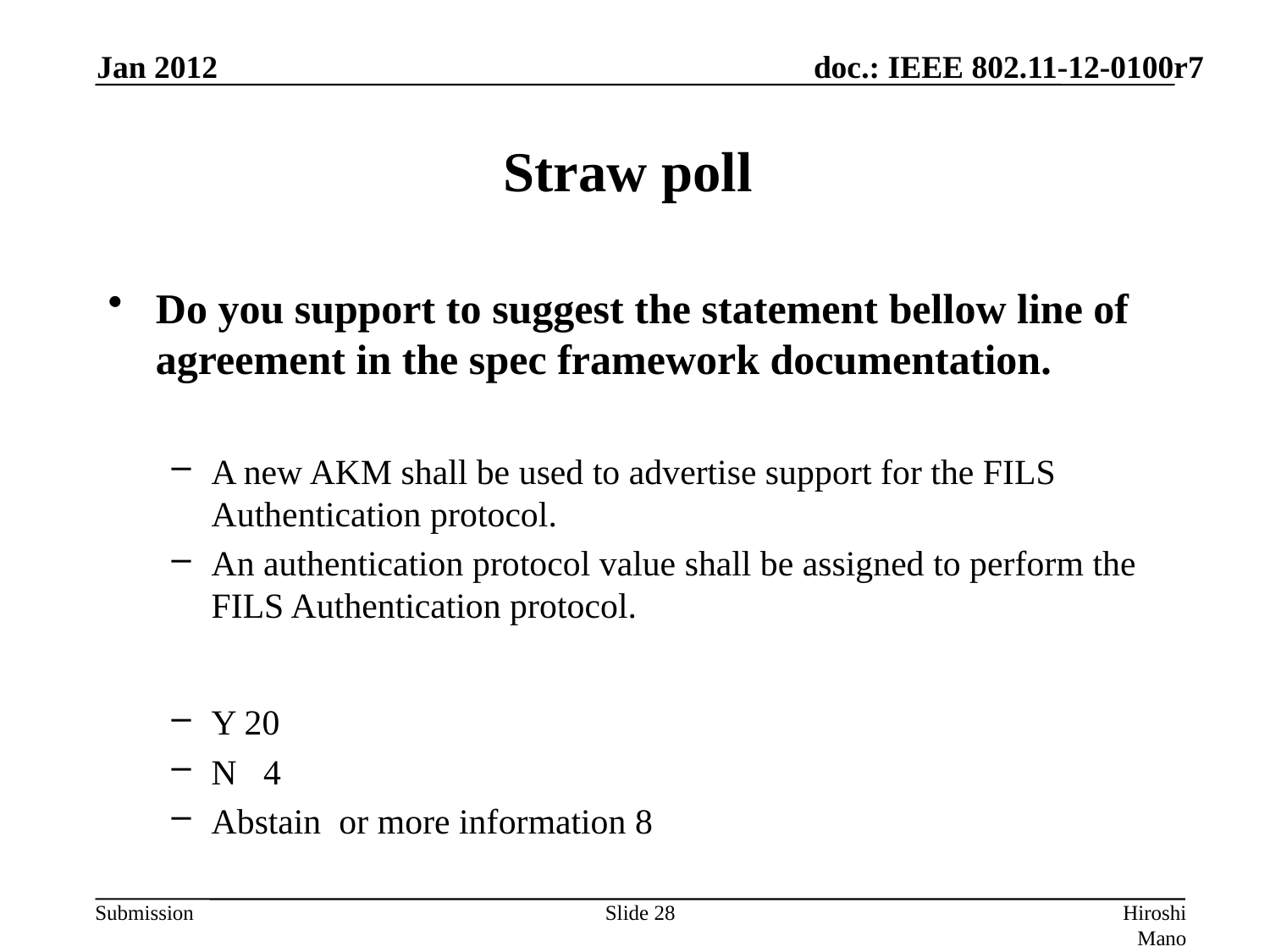

Jan 2012
# Straw poll
Do you support to suggest the statement bellow line of agreement in the spec framework documentation.

A new AKM shall be used to advertise support for the FILS Authentication protocol.
An authentication protocol value shall be assigned to perform the FILS Authentication protocol.

Y 20
N   4
Abstain  or more information 8

Slide 28
Hiroshi Mano (ATRD, Root, Lab)